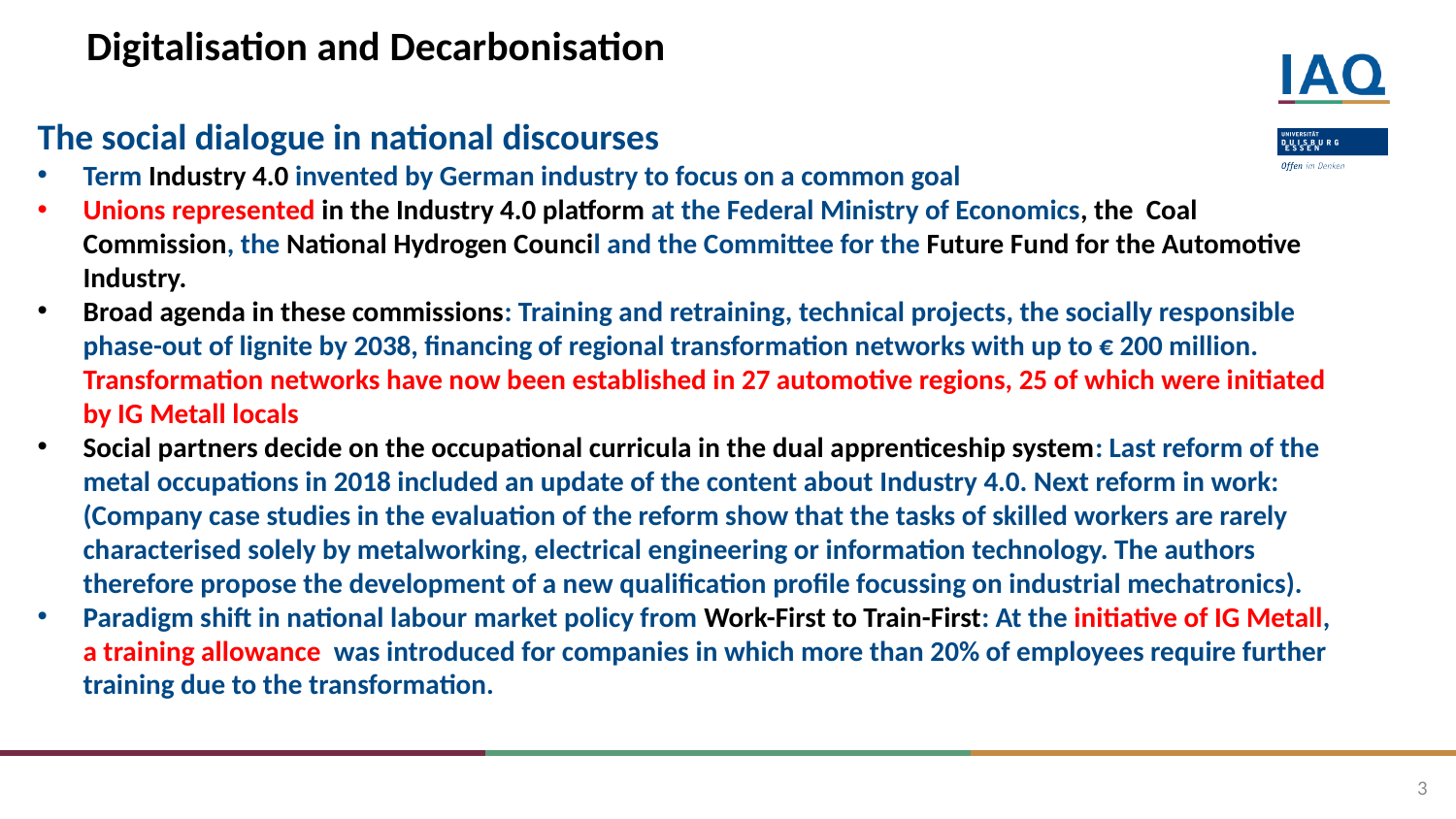

# Digitalisation and Decarbonisation
The social dialogue in national discourses
Term Industry 4.0 invented by German industry to focus on a common goal
Unions represented in the Industry 4.0 platform at the Federal Ministry of Economics, the  Coal Commission, the National Hydrogen Council and the Committee for the Future Fund for the Automotive Industry.
Broad agenda in these commissions: Training and retraining, technical projects, the socially responsible phase-out of lignite by 2038, financing of regional transformation networks with up to € 200 million. Transformation networks have now been established in 27 automotive regions, 25 of which were initiated by IG Metall locals
Social partners decide on the occupational curricula in the dual apprenticeship system: Last reform of the metal occupations in 2018 included an update of the content about Industry 4.0. Next reform in work: (Company case studies in the evaluation of the reform show that the tasks of skilled workers are rarely characterised solely by metalworking, electrical engineering or information technology. The authors therefore propose the development of a new qualification profile focussing on industrial mechatronics).
Paradigm shift in national labour market policy from Work-First to Train-First: At the initiative of IG Metall, a training allowance  was introduced for companies in which more than 20% of employees require further training due to the transformation.

3